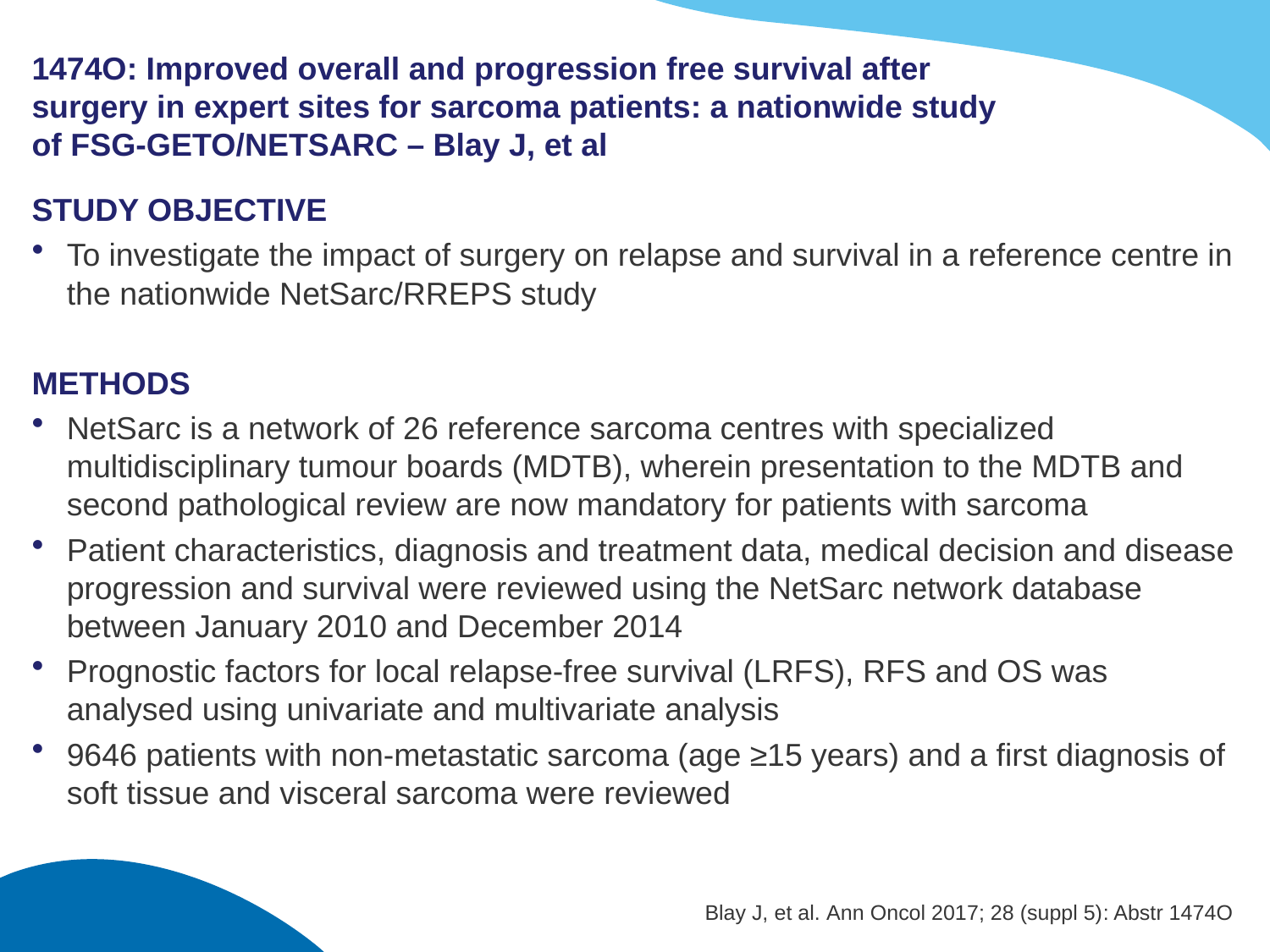

# 1474O: Improved overall and progression free survival after surgery in expert sites for sarcoma patients: a nationwide study of FSG-GETO/NETSARC – Blay J, et al
STUDY OBJECTIVE
To investigate the impact of surgery on relapse and survival in a reference centre in the nationwide NetSarc/RREPS study

METHODS
NetSarc is a network of 26 reference sarcoma centres with specialized multidisciplinary tumour boards (MDTB), wherein presentation to the MDTB and second pathological review are now mandatory for patients with sarcoma
Patient characteristics, diagnosis and treatment data, medical decision and disease progression and survival were reviewed using the NetSarc network database between January 2010 and December 2014
Prognostic factors for local relapse-free survival (LRFS), RFS and OS was analysed using univariate and multivariate analysis
9646 patients with non-metastatic sarcoma (age ≥15 years) and a first diagnosis of soft tissue and visceral sarcoma were reviewed

Blay J, et al. Ann Oncol 2017; 28 (suppl 5): Abstr 1474O